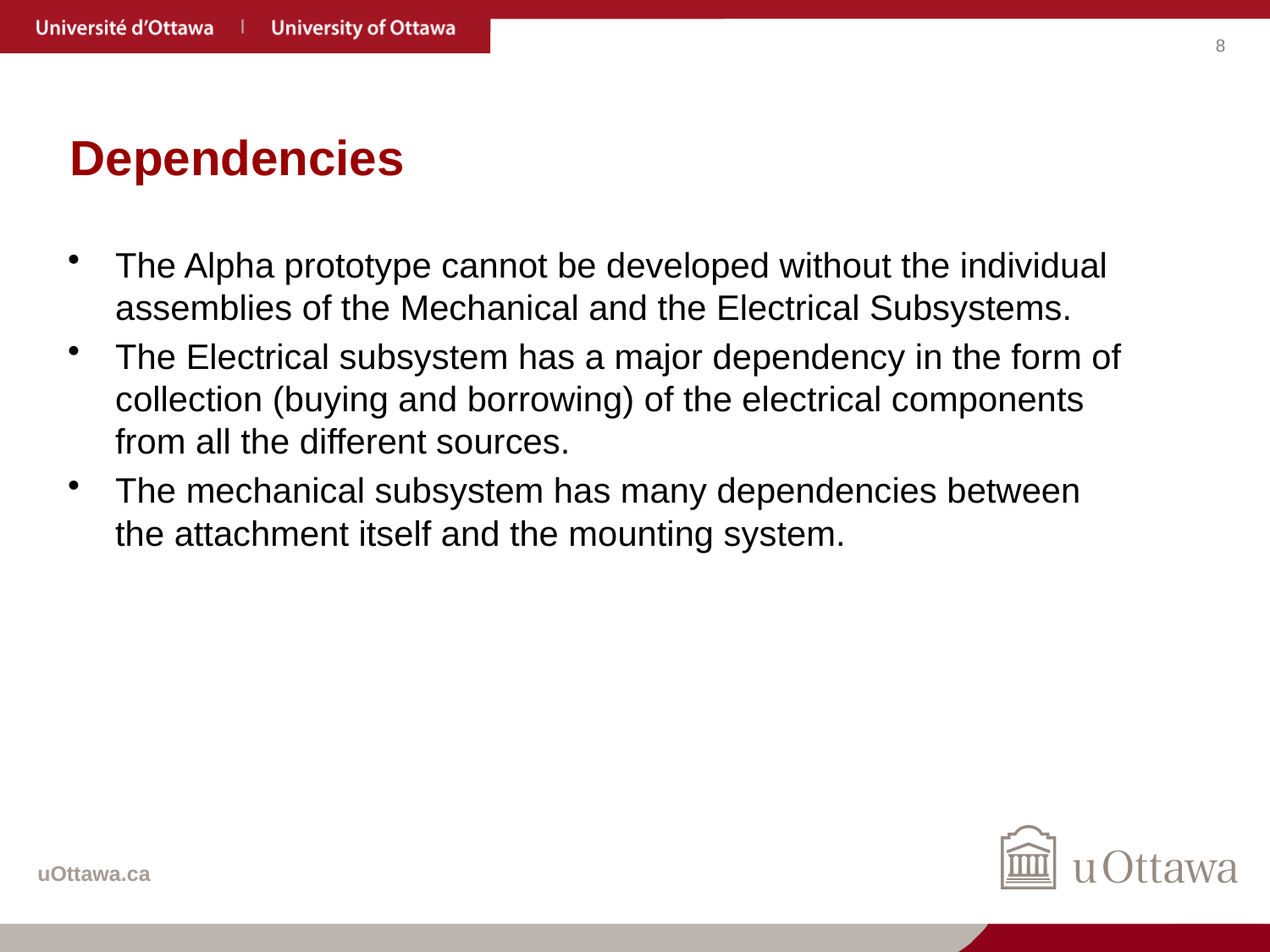

# Dependencies
The Alpha prototype cannot be developed without the individual assemblies of the Mechanical and the Electrical Subsystems.
The Electrical subsystem has a major dependency in the form of collection (buying and borrowing) of the electrical components from all the different sources.
The mechanical subsystem has many dependencies between the attachment itself and the mounting system.